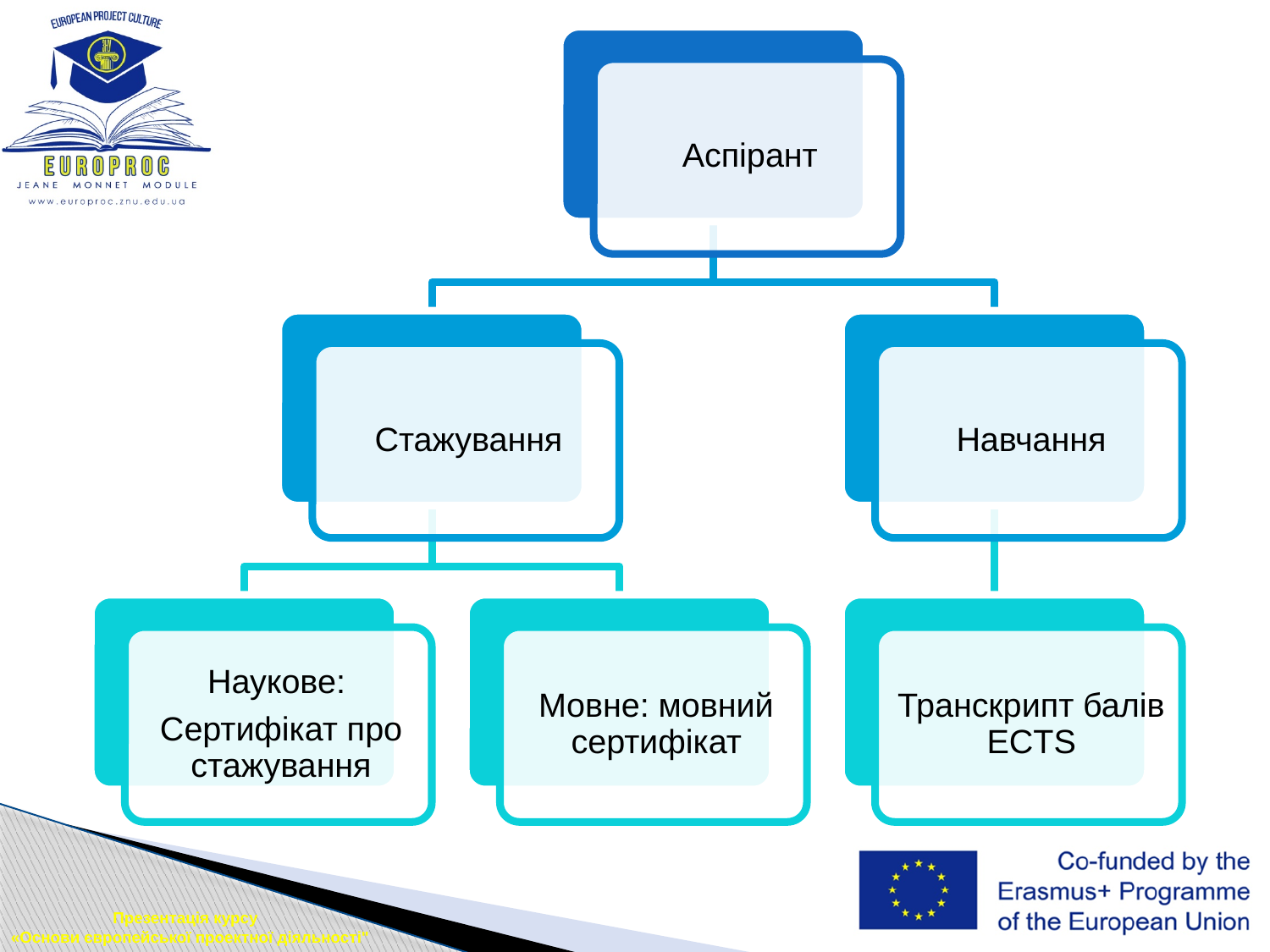

Аспірант
Стажування
Наукове:
Сертифікат про стажування
Мовне: мовний сертифікат
Навчання
Транскрипт балів ECTS
#

Презентація курсу
 «Основи європейської проектної діяльності"